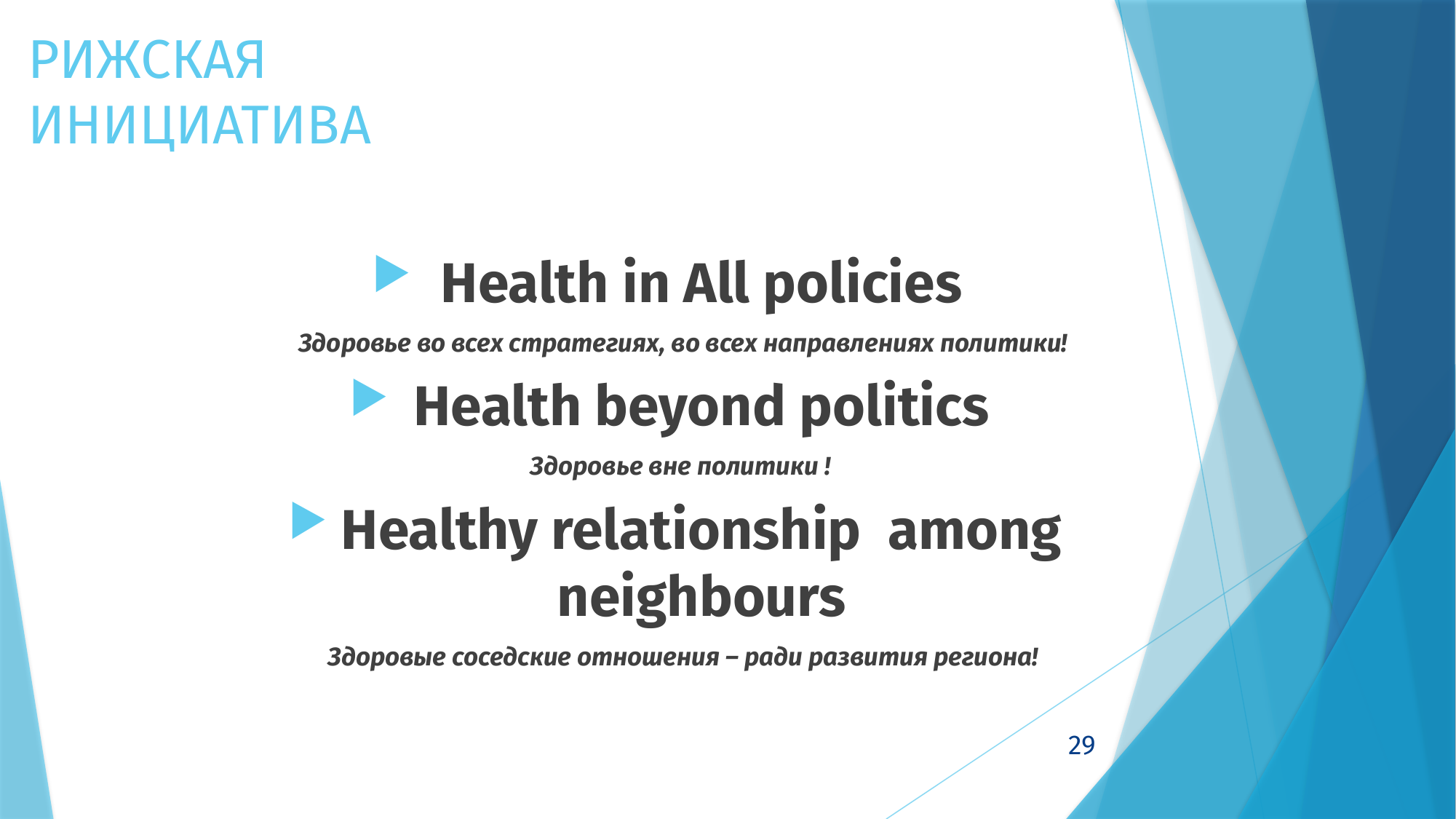

# РИЖСКАЯ ИНИЦИАТИВА
Health in All policies
Здоровье во всех стратегиях, во всех направлениях политики!
Health beyond politics
Здоровье вне политики !
Healthy relationship  among neighbours
Здоровые соседские отношения – ради развития региона!

29